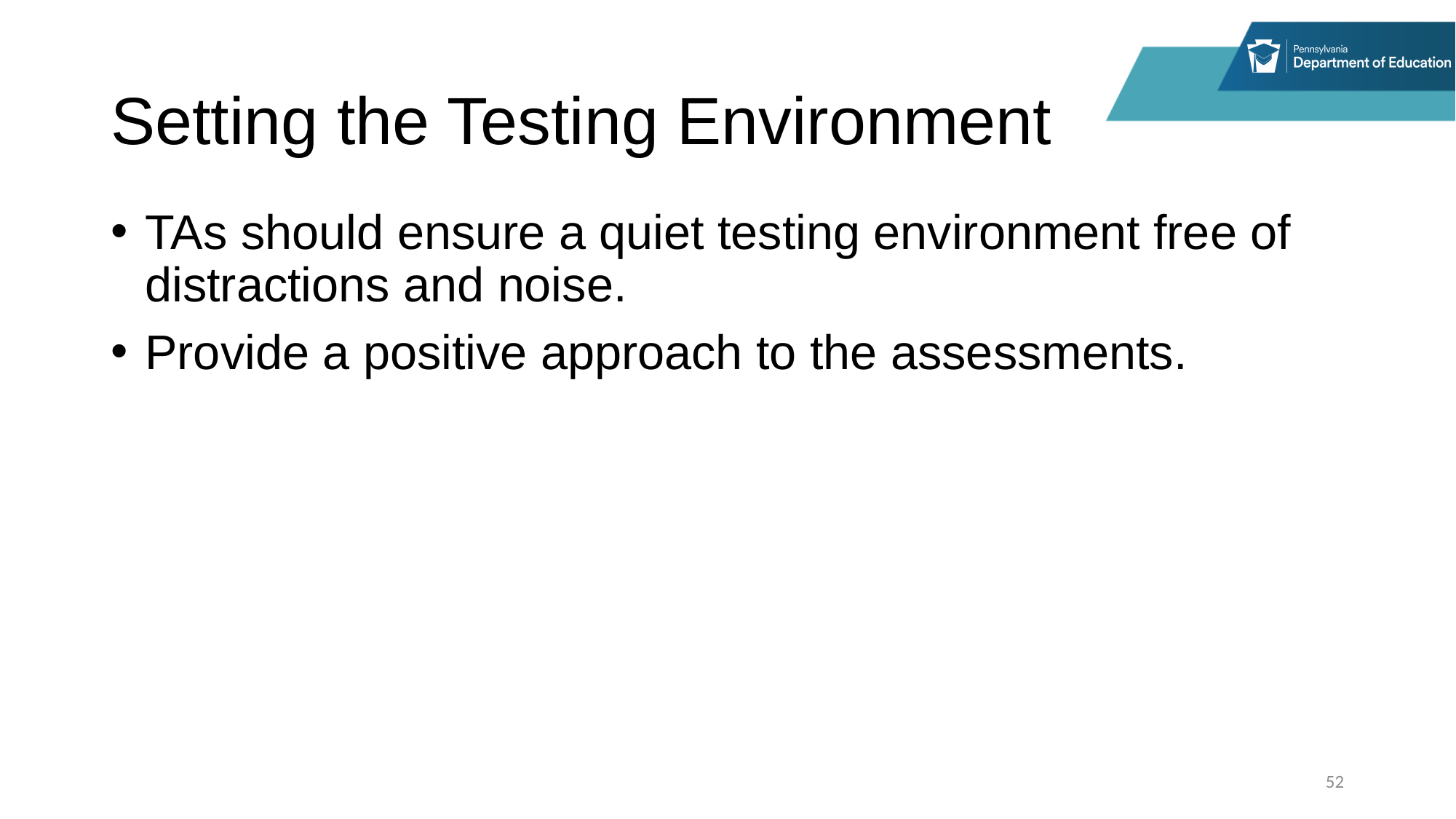

# Setting the Testing Environment
TAs should ensure a quiet testing environment free of distractions and noise.
Provide a positive approach to the assessments.
52